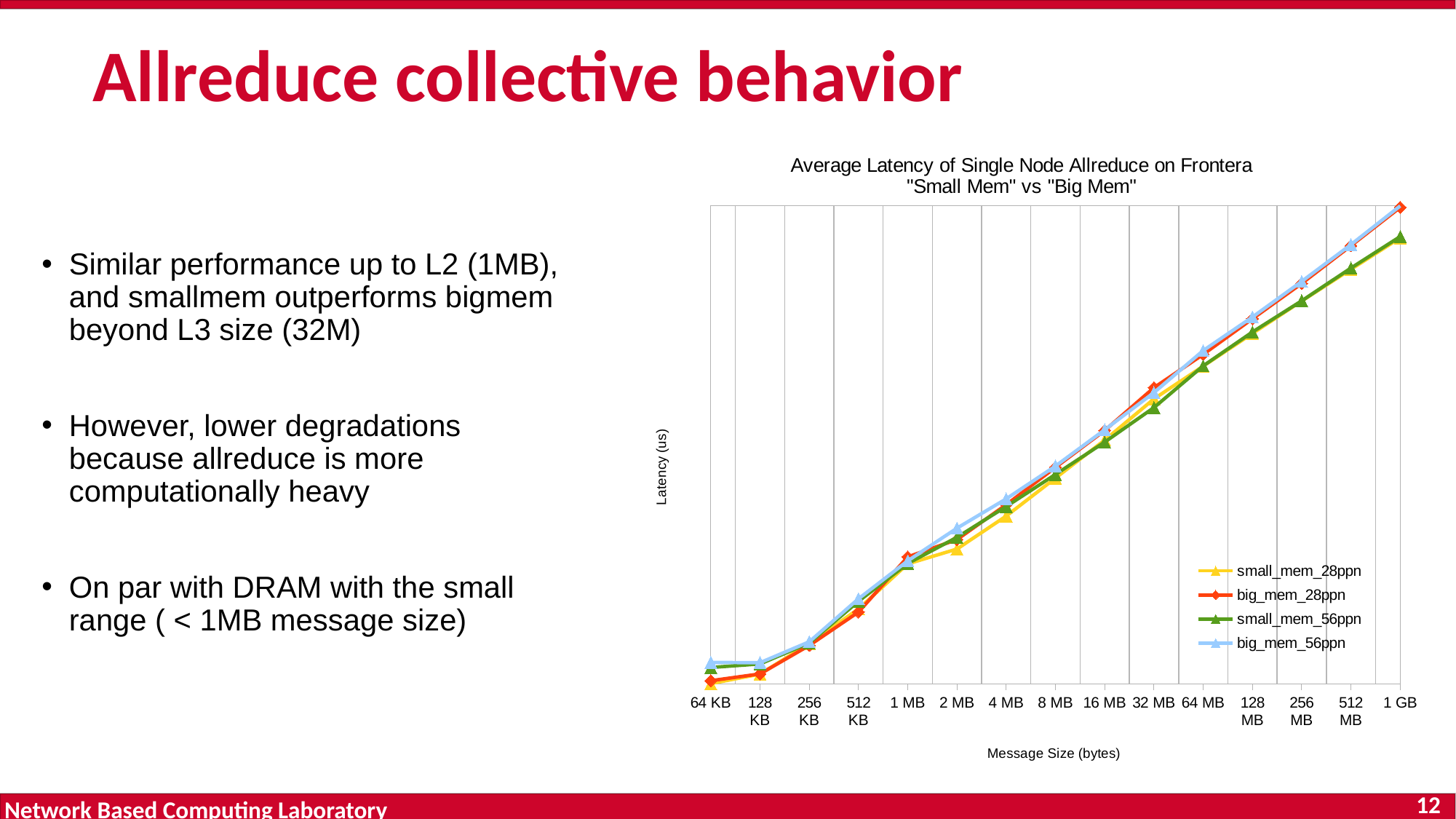

# Allreduce collective behavior

### Chart: Average Latency of Single Node Allreduce on Frontera
"Small Mem" vs "Big Mem"

| Category | small_mem_28ppn | big_mem_28ppn | small_mem_56ppn | big_mem_56ppn |
|---|---|---|---|---|
| 64 KB | 93.572 | 99.74000000000001 | 133.174 | 148.738 |
| 128 KB | 115.26000000000002 | 115.68199999999999 | 143.93400000000003 | 147.946 |
| 256 KB | 225.052 | 215.96999999999997 | 227.702 | 233.984 |
| 512 KB | 480.47200000000004 | 448.9 | 568.6380000000001 | 600.658 |
| 1 MB | 1290.3380000000002 | 1504.478 | 1300.3780000000002 | 1378.95 |
| 2 MB | 1786.7219999999998 | 2198.4500000000003 | 2308.7059999999997 | 2822.7239999999997 |
| 4 MB | 3682.696 | 4720.176 | 4536.102000000001 | 5366.13 |
| 8 MB | 8462.018 | 10704.798 | 9168.604000000001 | 11017.878 |
| 16 MB | 19457.906 | 24062.67 | 18654.662000000004 | 24419.218 |
| 32 MB | 48022.634000000005 | 61399.728 | 39709.721999999994 | 55116.898 |
| 64 MB | 98517.856 | 127372.802 | 99088.238 | 138515.56199999998 |
| 128 MB | 201777.76 | 278214.076 | 208126.518 | 288949.836 |
| 256 MB | 409650.41000000003 | 602733.546 | 411885.448 | 630333.8979999999 |
| 512 MB | 822919.4720000001 | 1377866.934 | 844893.326 | 1412997.632 |
| 1 GB | 1638769.306 | 3194131.624 | 1686184.1300000001 | 3298237.214 |

Similar performance up to L2 (1MB), and smallmem outperforms bigmem beyond L3 size (32M)

However, lower degradations because allreduce is more computationally heavy

On par with DRAM with the small range ( < 1MB message size)